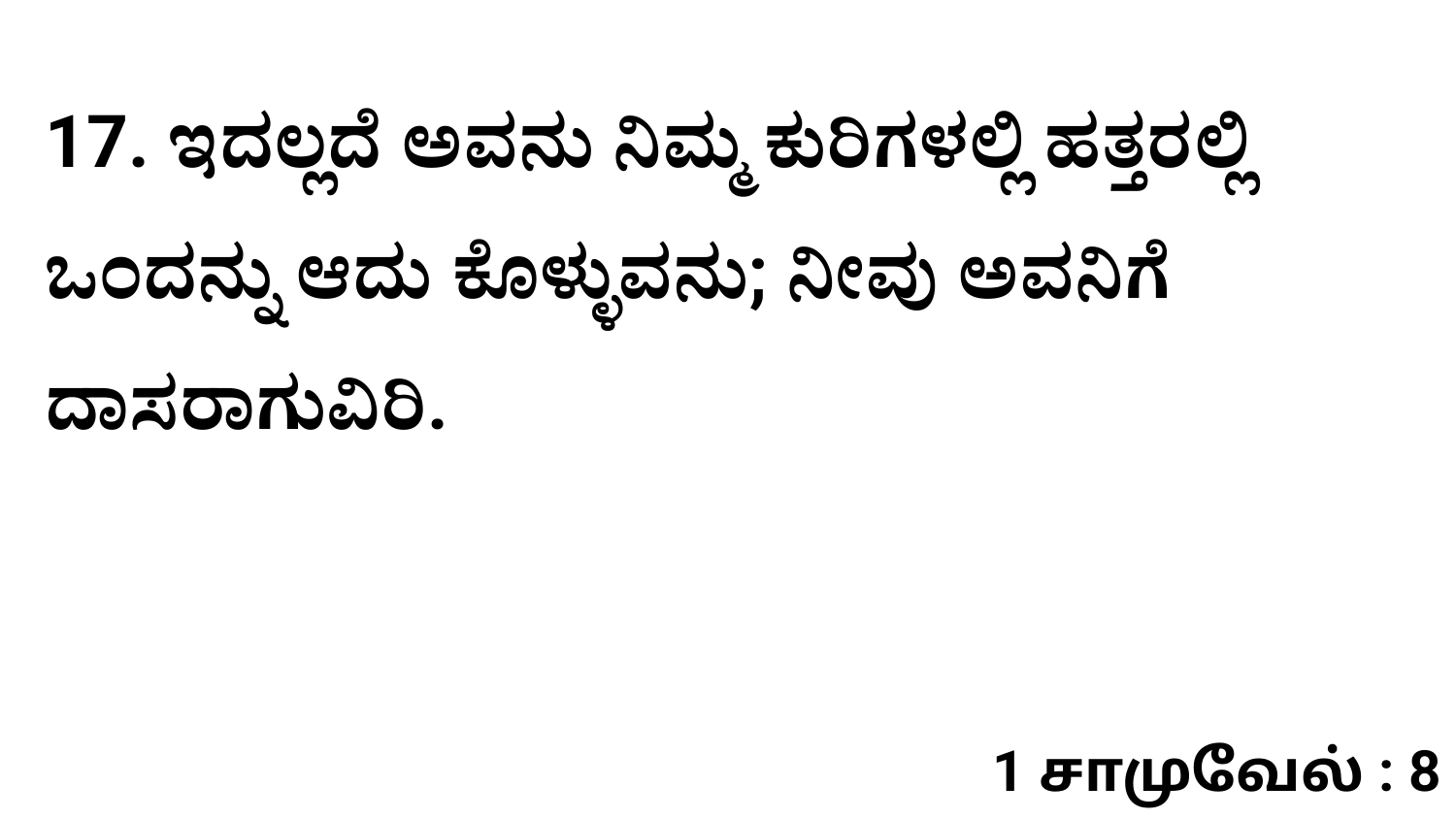

17. ಇದಲ್ಲದೆ ಅವನು ನಿಮ್ಮ ಕುರಿಗಳಲ್ಲಿ ಹತ್ತರಲ್ಲಿ ಒಂದನ್ನು ಆದು ಕೊಳ್ಳುವನು; ನೀವು ಅವನಿಗೆ ದಾಸರಾಗುವಿರಿ.
1 சாமுவேல் : 8